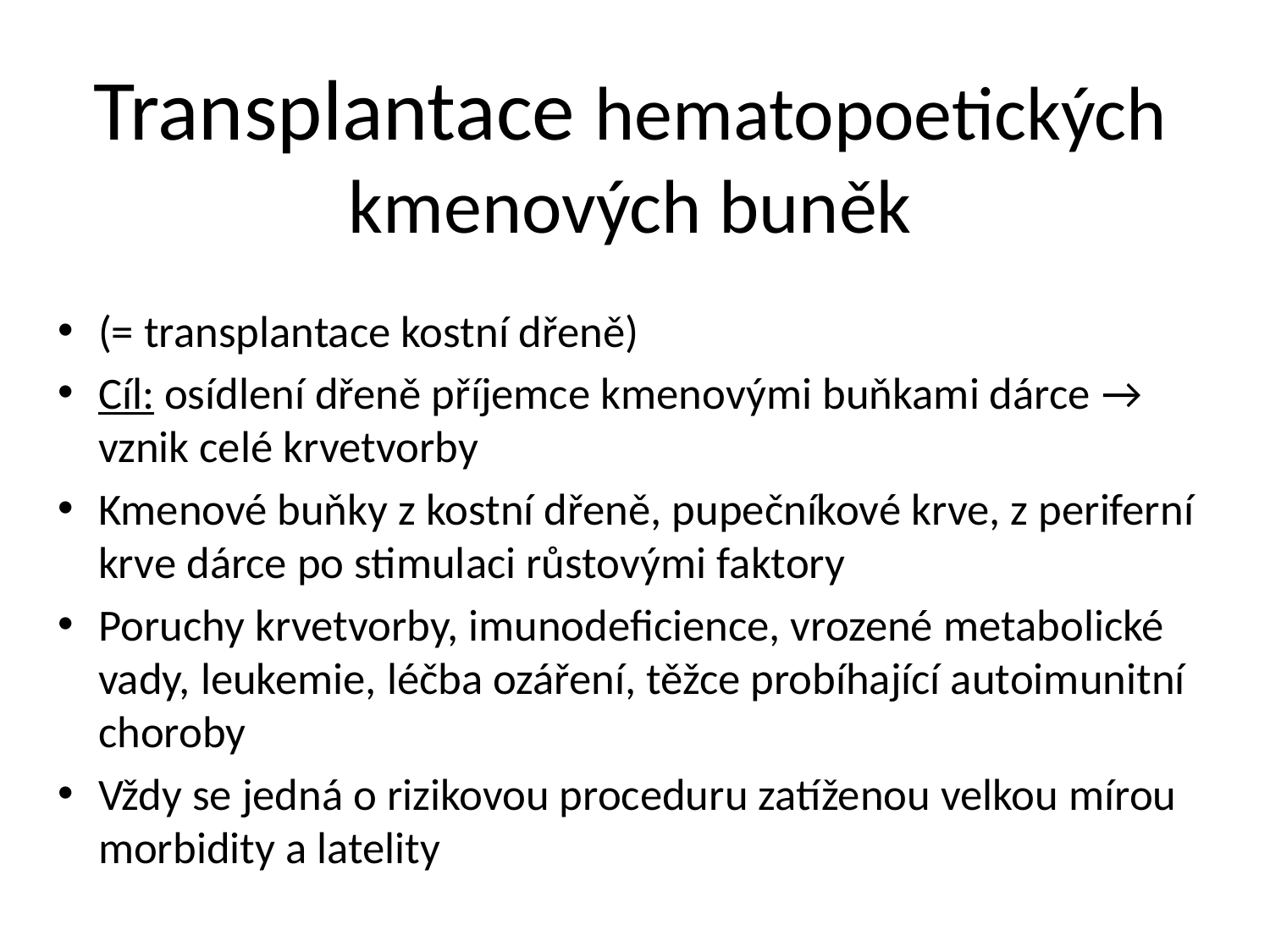

# Transplantace hematopoetických kmenových buněk
(= transplantace kostní dřeně)
Cíl: osídlení dřeně příjemce kmenovými buňkami dárce → vznik celé krvetvorby
Kmenové buňky z kostní dřeně, pupečníkové krve, z periferní krve dárce po stimulaci růstovými faktory
Poruchy krvetvorby, imunodeficience, vrozené metabolické vady, leukemie, léčba ozáření, těžce probíhající autoimunitní choroby
Vždy se jedná o rizikovou proceduru zatíženou velkou mírou morbidity a latelity